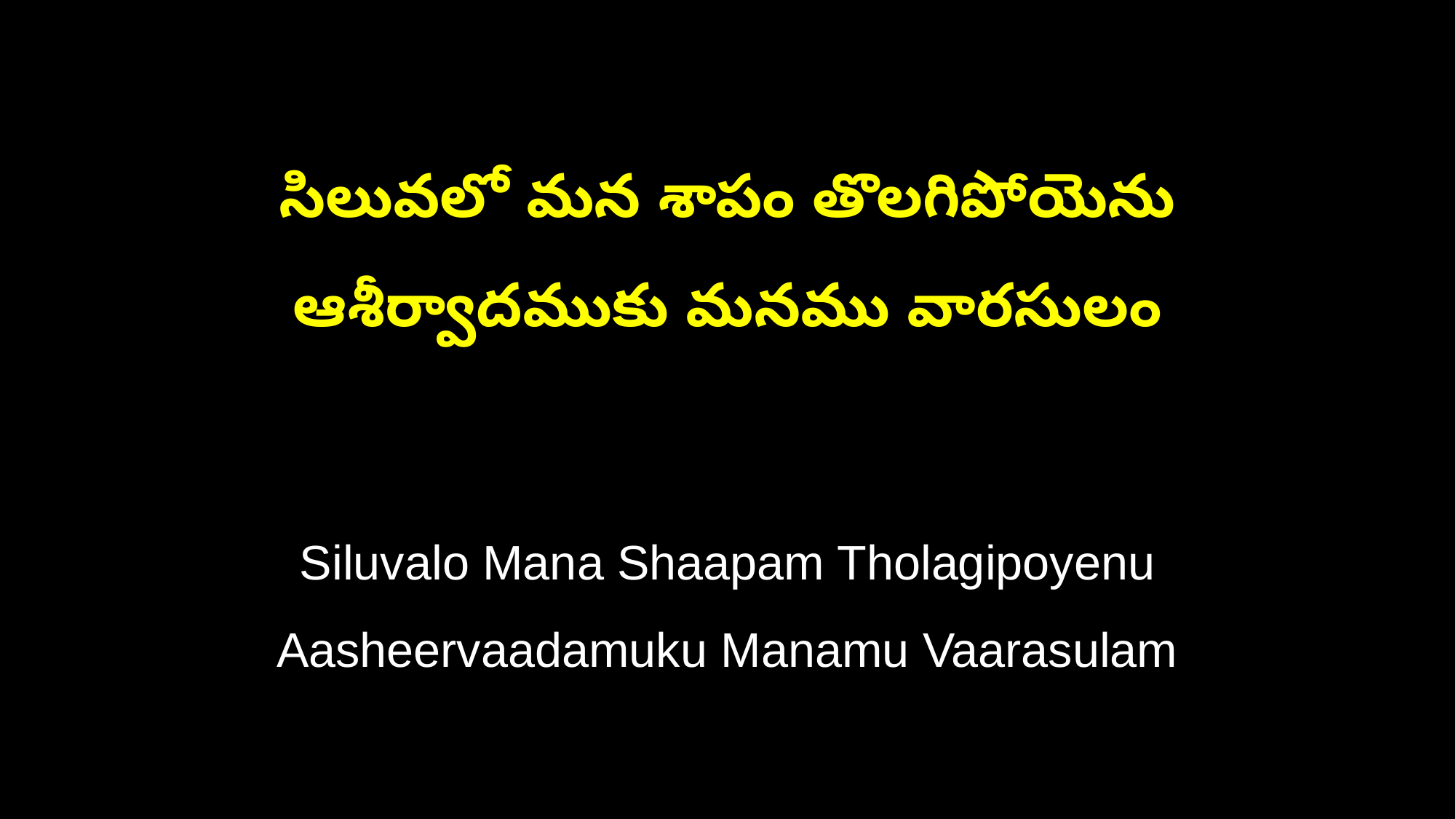

సిలువలో మన శాపం తొలగిపోయెను
ఆశీర్వాదముకు మనము వారసులం
Siluvalo Mana Shaapam Tholagipoyenu
Aasheervaadamuku Manamu Vaarasulam